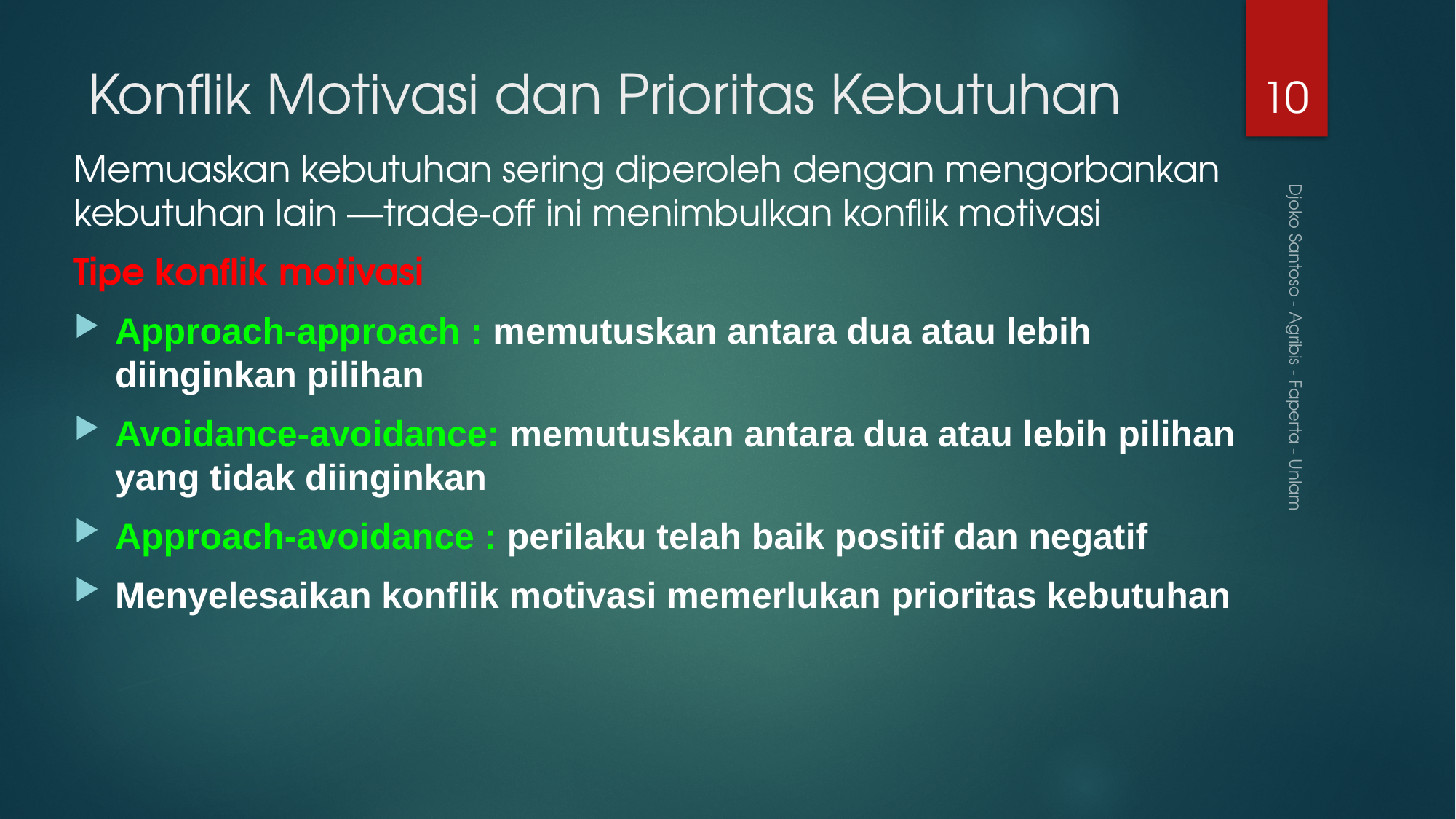

10
# Konflik Motivasi dan Prioritas Kebutuhan
Memuaskan kebutuhan sering diperoleh dengan mengorbankan kebutuhan lain —trade-off ini menimbulkan konflik motivasi
Tipe konflik motivasi
Approach-approach : memutuskan antara dua atau lebih diinginkan pilihan
Avoidance-avoidance: memutuskan antara dua atau lebih pilihan yang tidak diinginkan
Approach-avoidance : perilaku telah baik positif dan negatif
Menyelesaikan konflik motivasi memerlukan prioritas kebutuhan

Djoko Santoso - Agribis - Faperta - Unlam